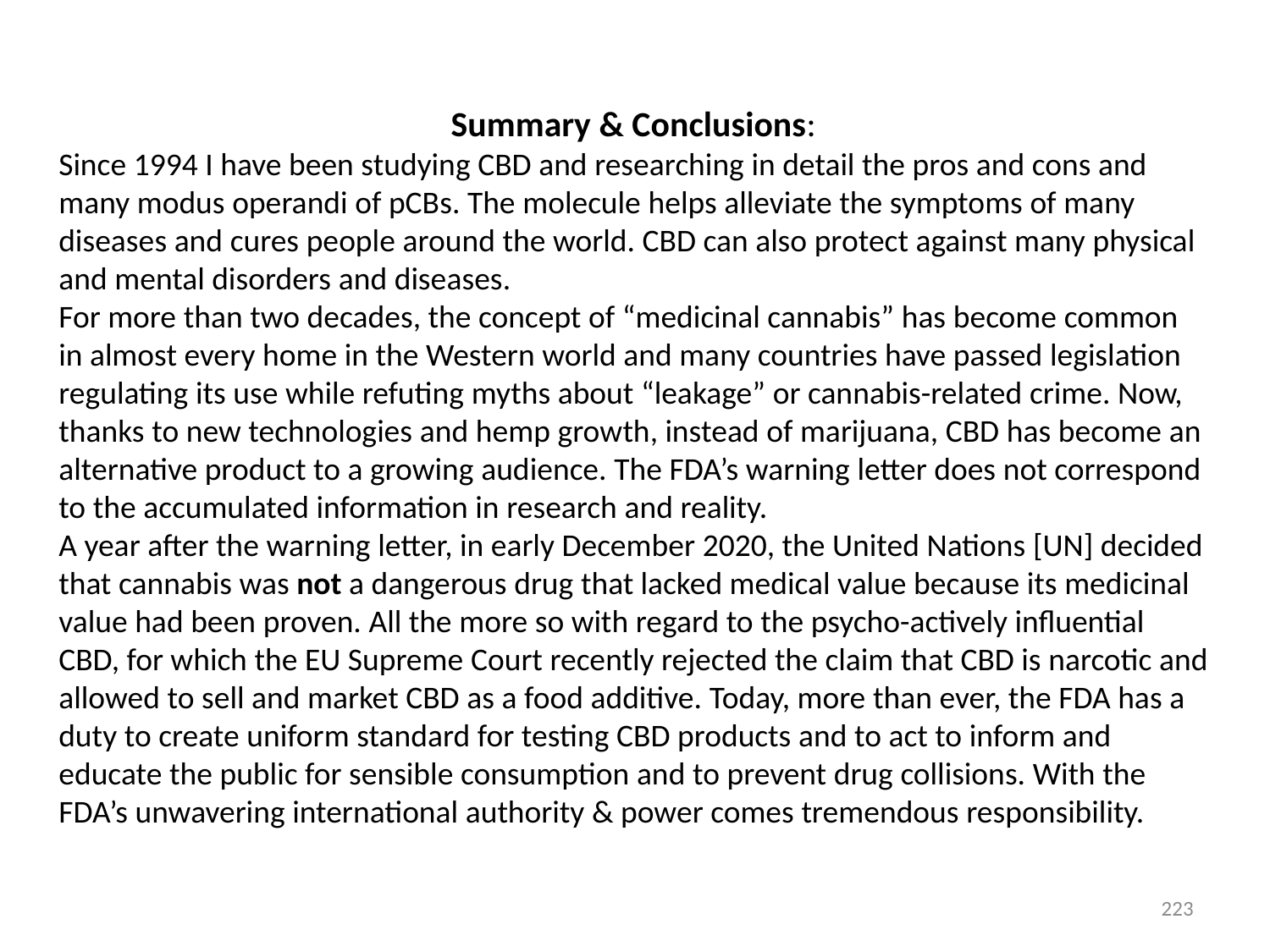

Summary & Conclusions:
Since 1994 I have been studying CBD and researching in detail the pros and cons and many modus operandi of pCBs. The molecule helps alleviate the symptoms of many diseases and cures people around the world. CBD can also protect against many physical and mental disorders and diseases.
For more than two decades, the concept of “medicinal cannabis” has become common in almost every home in the Western world and many countries have passed legislation regulating its use while refuting myths about “leakage” or cannabis-related crime. Now, thanks to new technologies and hemp growth, instead of marijuana, CBD has become an alternative product to a growing audience. The FDA’s warning letter does not correspond to the accumulated information in research and reality.
A year after the warning letter, in early December 2020, the United Nations [UN] decided that cannabis was not a dangerous drug that lacked medical value because its medicinal value had been proven. All the more so with regard to the psycho-actively influential CBD, for which the EU Supreme Court recently rejected the claim that CBD is narcotic and allowed to sell and market CBD as a food additive. Today, more than ever, the FDA has a duty to create uniform standard for testing CBD products and to act to inform and educate the public for sensible consumption and to prevent drug collisions. With the FDA’s unwavering international authority & power comes tremendous responsibility.
223